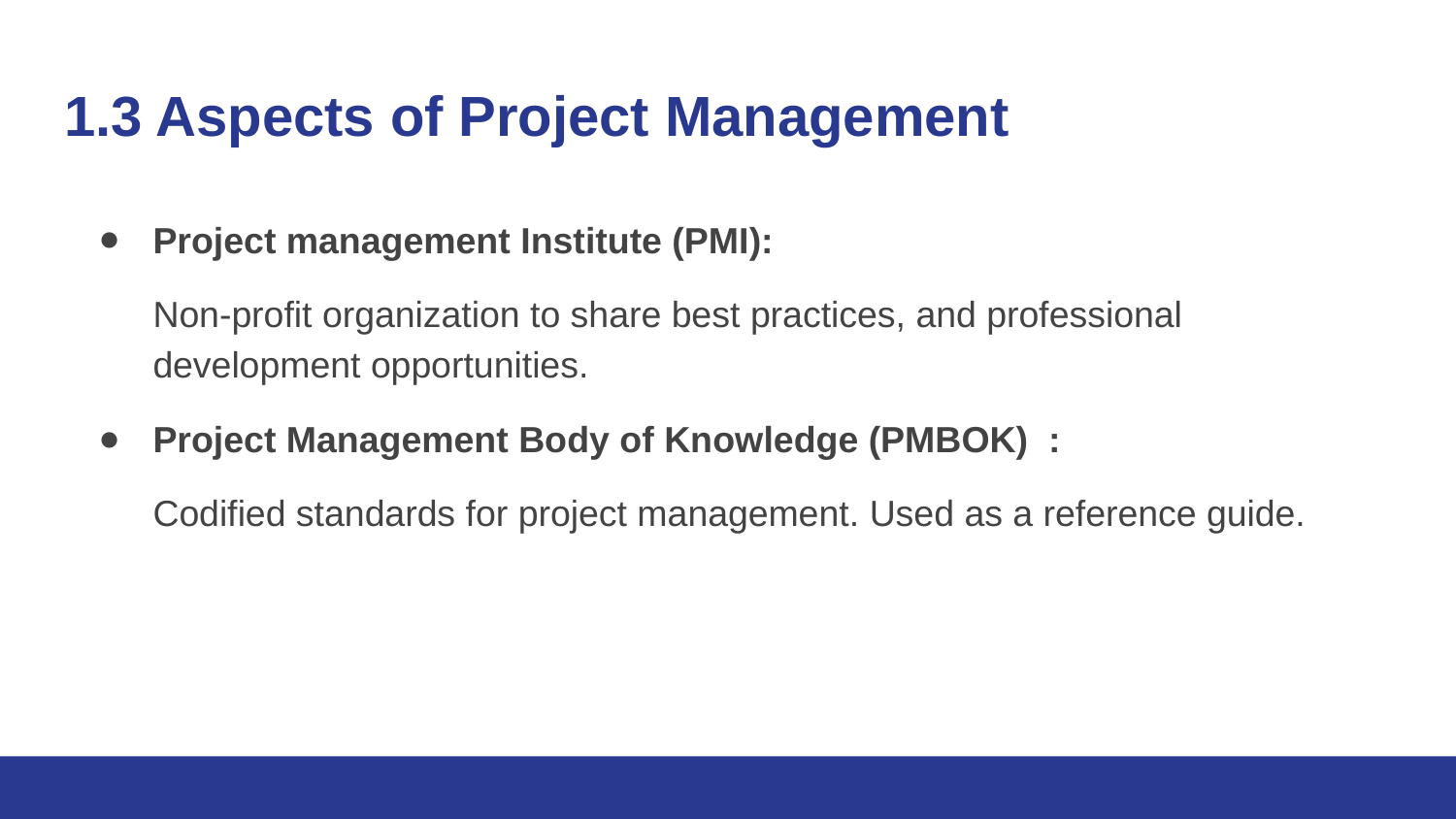

# 1.3 Aspects of Project Management

Project management Institute (PMI):
Non-profit organization to share best practices, and professional development opportunities.
Project Management Body of Knowledge (PMBOK)  :
Codified standards for project management. Used as a reference guide.